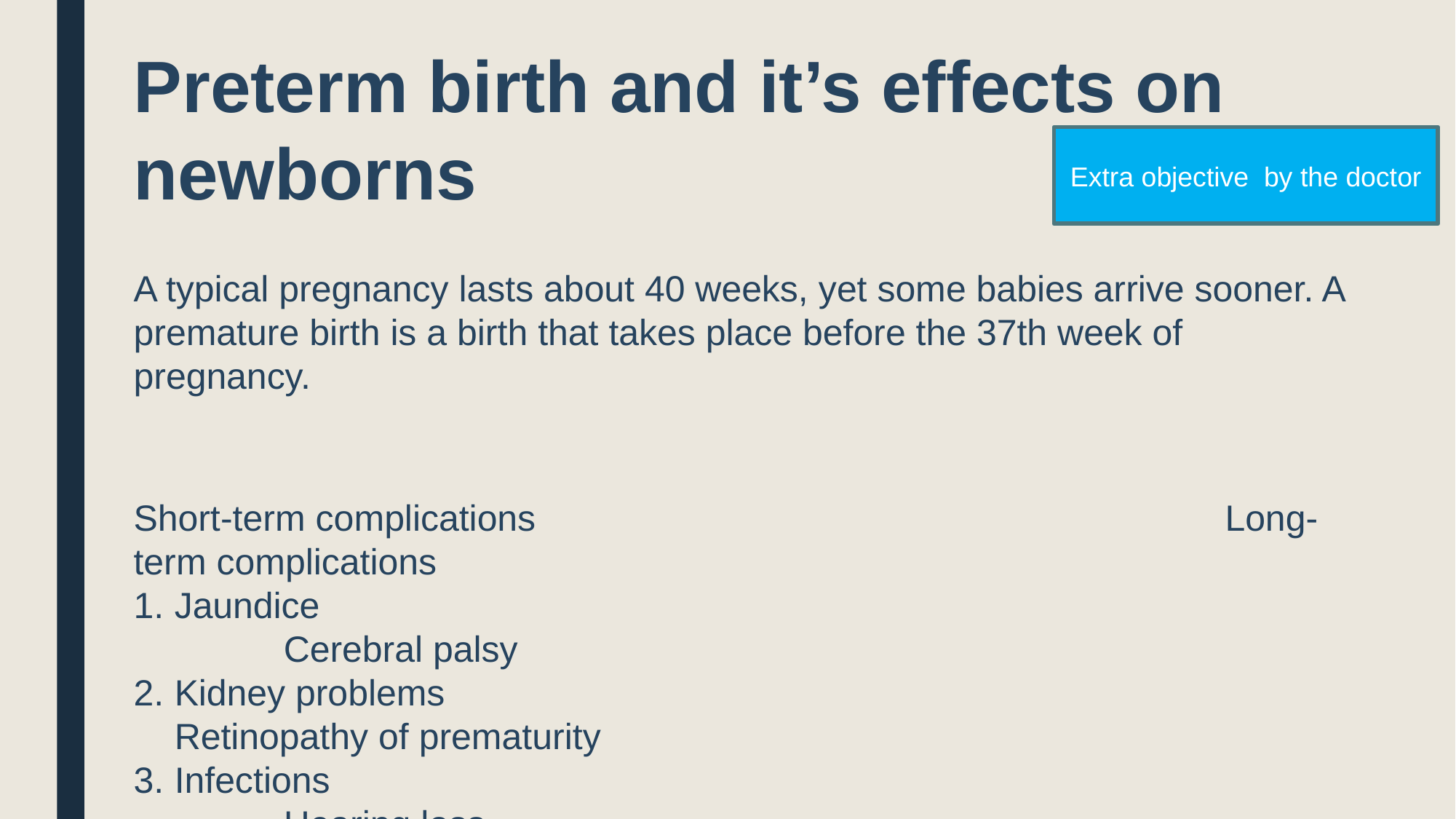

Preterm birth and it’s effects on newborns

A typical pregnancy lasts about 40 weeks, yet some babies arrive sooner. A premature birth is a birth that takes place before the 37th week of pregnancy.

Short-term complications							Long-term complications
Jaundice 										Cerebral palsy
Kidney problems								Retinopathy of prematurity
Infections										Hearing loss
Breathing difficulties 							Impaired cognestion
Intraventricular hemorrhage of the brain

Extra objective  by the doctor